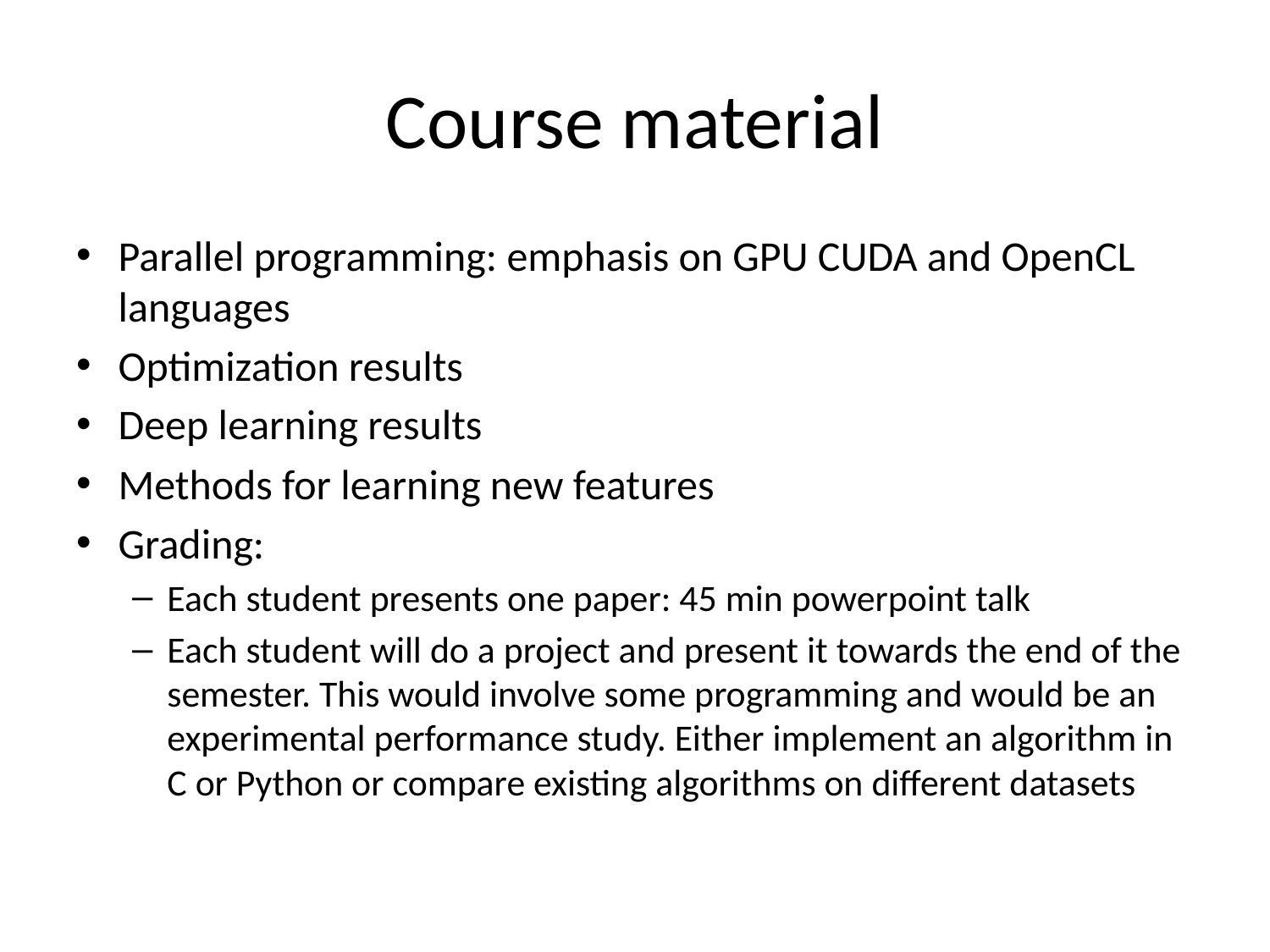

# Course material
Parallel programming: emphasis on GPU CUDA and OpenCL languages
Optimization results
Deep learning results
Methods for learning new features
Grading:
Each student presents one paper: 45 min powerpoint talk
Each student will do a project and present it towards the end of the semester. This would involve some programming and would be an experimental performance study. Either implement an algorithm in C or Python or compare existing algorithms on different datasets